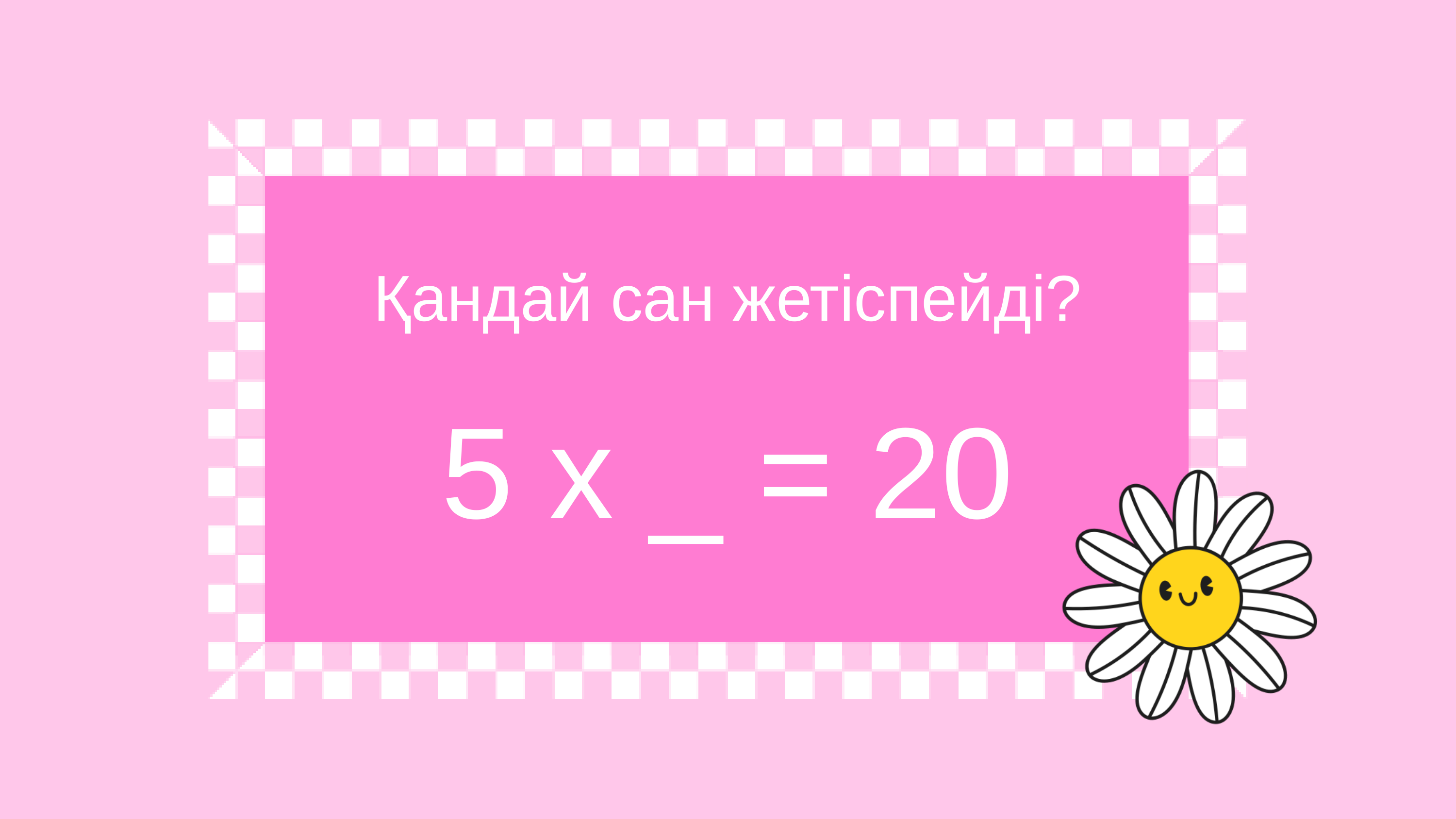

Қандай сан жетіспейді?
5 x _ = 20